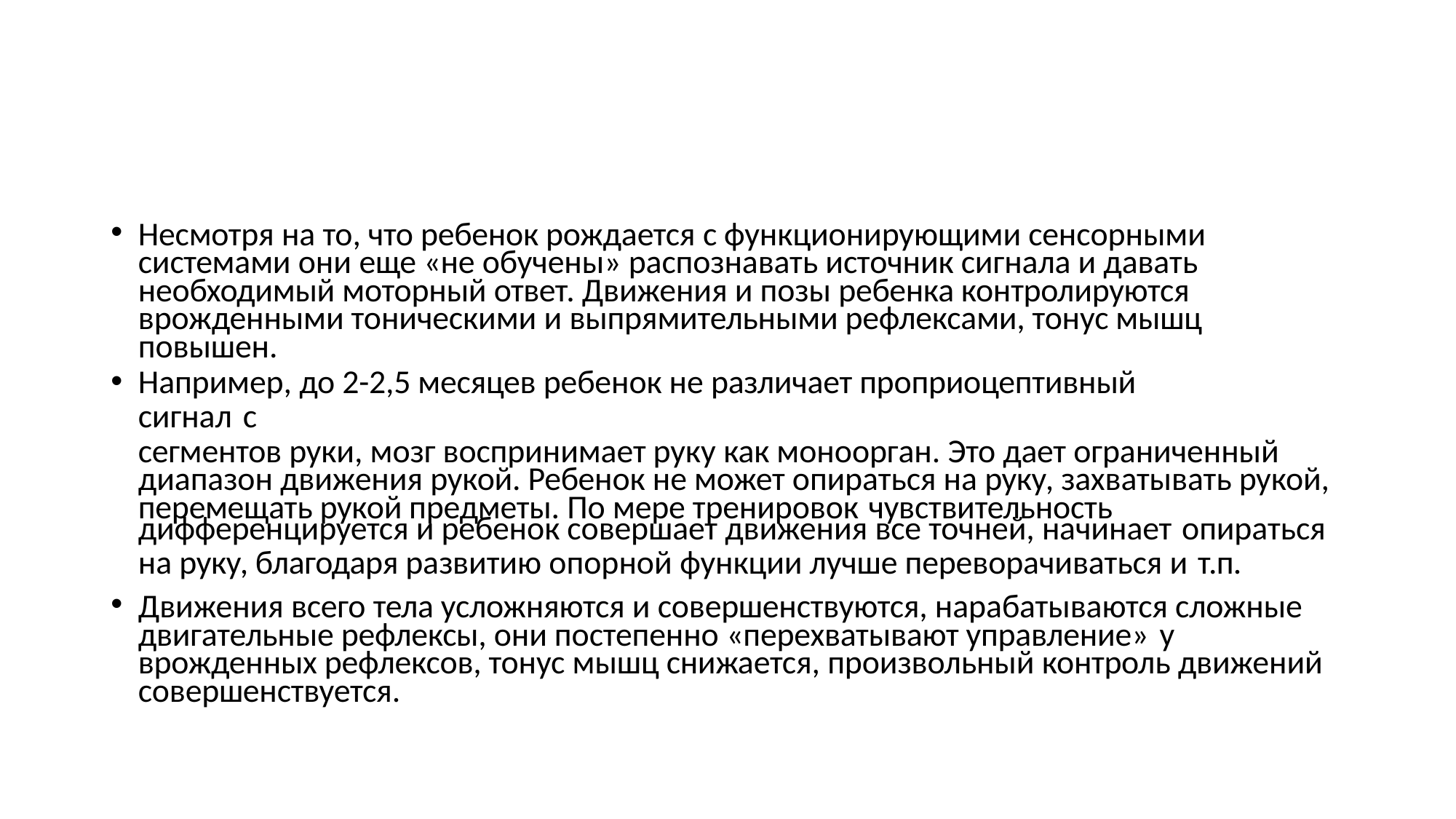

Несмотря на то, что ребенок рождается с функционирующими сенсорными  системами они еще «не обучены» распознавать источник сигнала и давать  необходимый моторный ответ. Движения и позы ребенка контролируются  врожденными тоническими и выпрямительными рефлексами, тонус мышц  повышен.
Например, до 2-2,5 месяцев ребенок не различает проприоцептивный сигнал с
сегментов руки, мозг воспринимает руку как моноорган. Это дает ограниченный  диапазон движения рукой. Ребенок не может опираться на руку, захватывать рукой,  перемещать рукой предметы. По мере тренировок чувствительность
дифференцируется и ребенок совершает движения все точней, начинает опираться
на руку, благодаря развитию опорной функции лучше переворачиваться и т.п.
Движения всего тела усложняются и совершенствуются, нарабатываются сложные  двигательные рефлексы, они постепенно «перехватывают управление» у
врожденных рефлексов, тонус мышц снижается, произвольный контроль движений  совершенствуется.